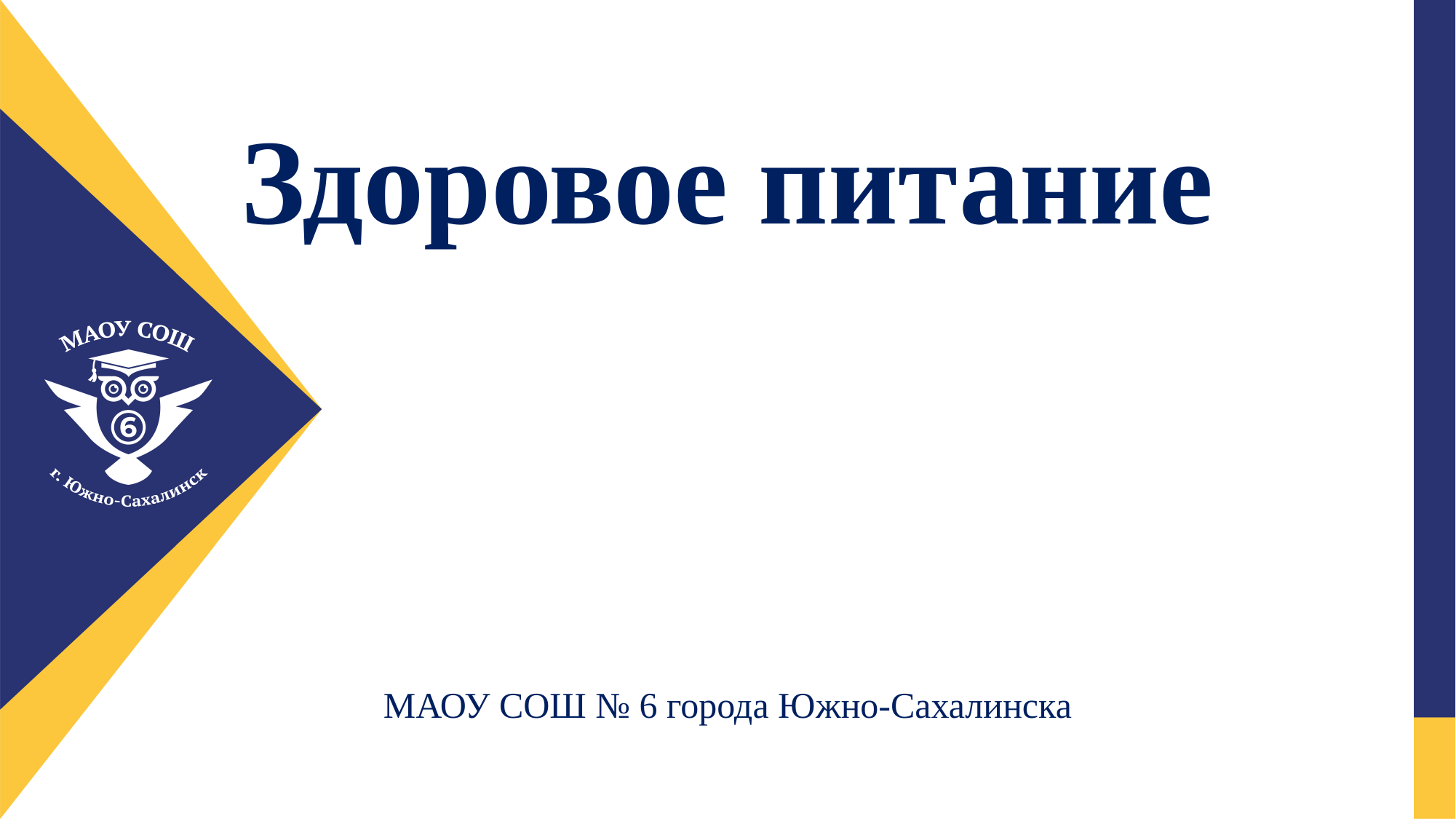

# Здоровое питание
МАОУ СОШ № 6 города Южно-Сахалинска